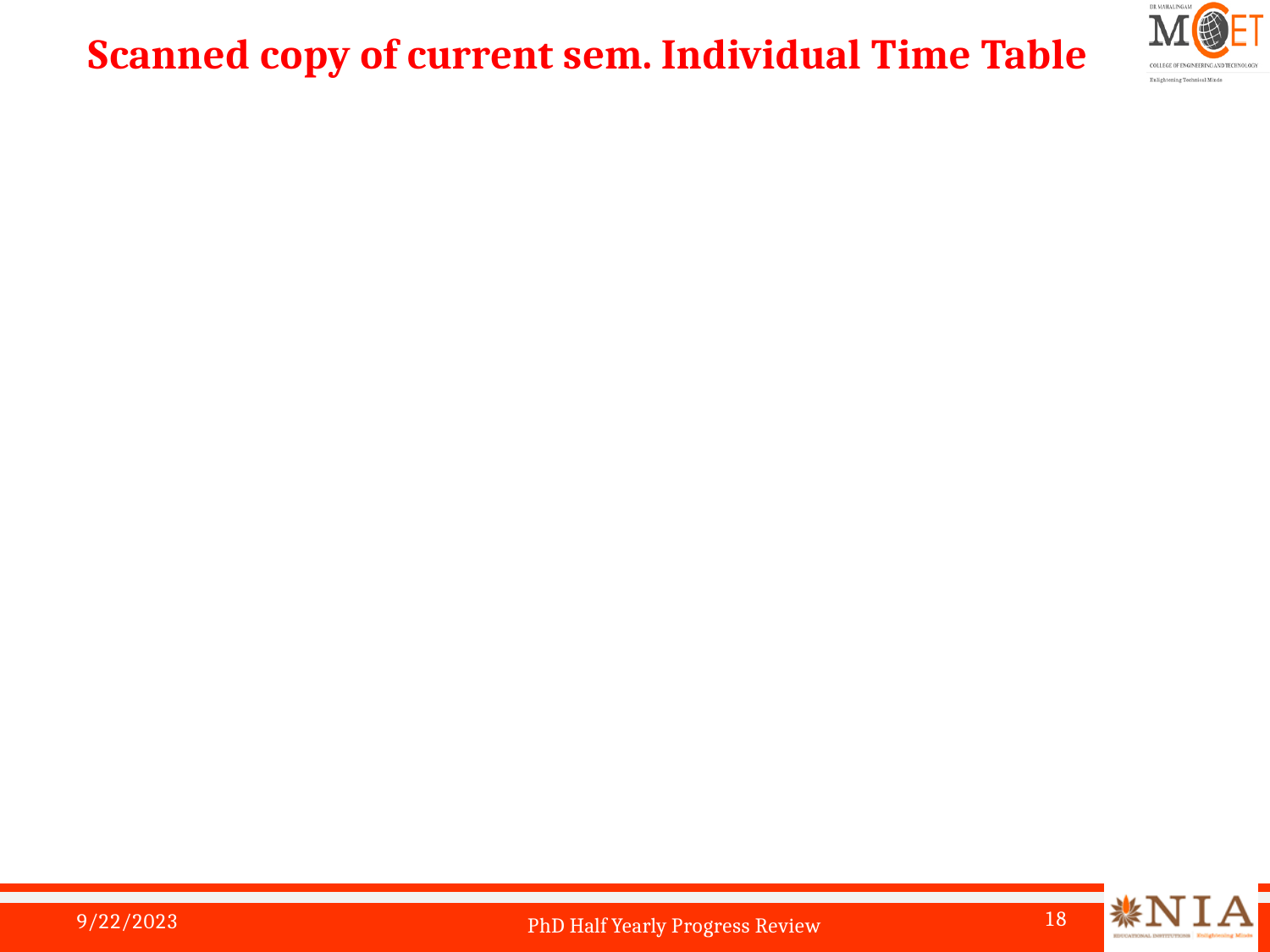

# Scanned copy of current sem. Individual Time Table